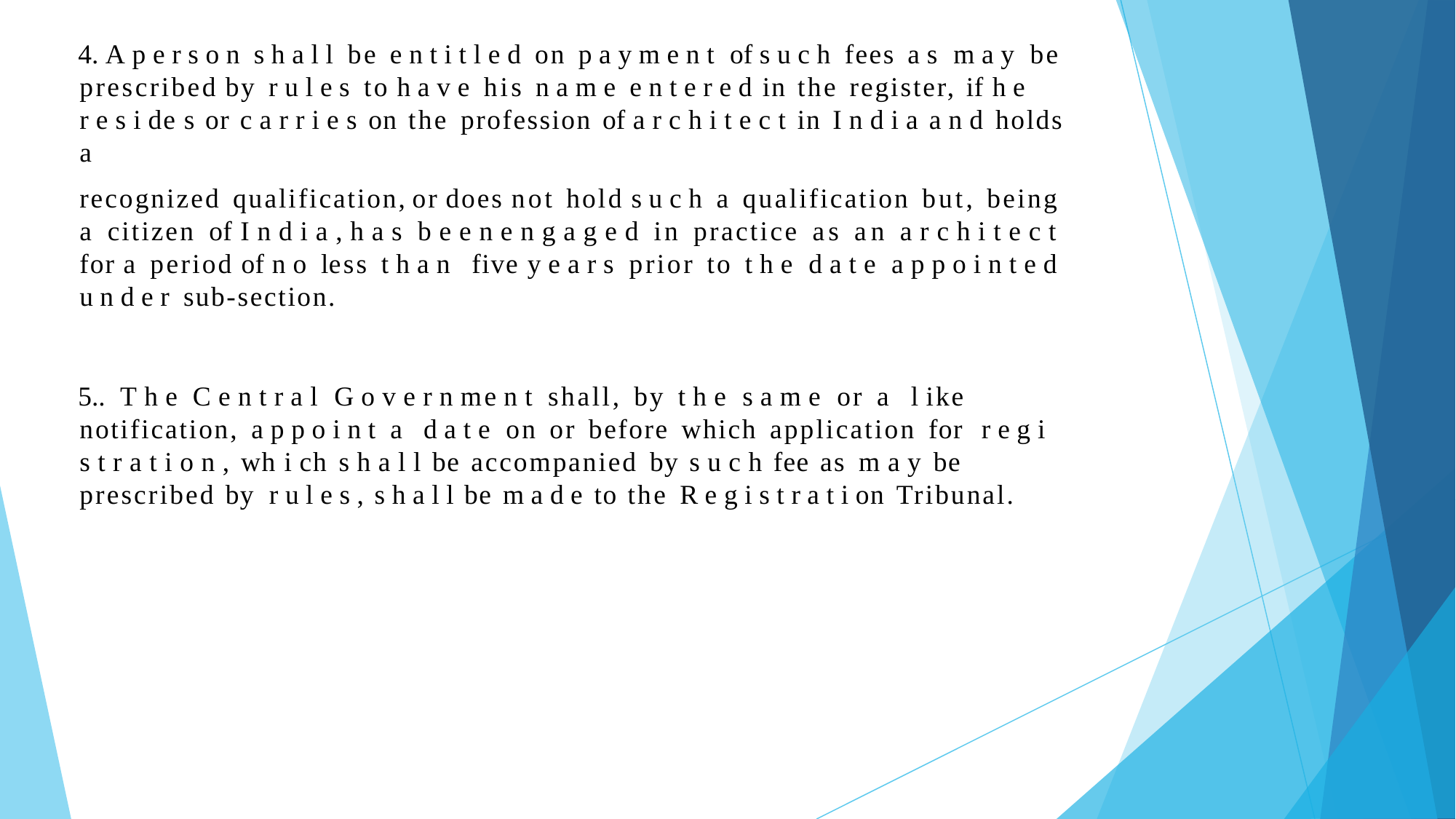

A p e r s o n  s h a l l  be  e n t i t l e d  on  p a y m e n t  of s u c h  fees  a s  m a y  be	prescribed by  r u l e s  to h a v e  his  n a m e  e n t e r e d in the register, if h e	r e s i de s or c a r r i e s on the profession of a r c h i t e c t in I n d i a a n d holds a
recognized  qualification, or does not  hold s u c h  a  qualification  but,  being  a  citizen  of I n d i a , h a s  b e e n e n g a g e d  in  practice  as  an  a r c h i t e c t  for a  period of n o  less  t h a n   five y e a r s  prior  to  t h e  d a t e  a p p o i n t e d  u n d e r sub-section.

.  T h e  C e n t r a l  G o v e r n me n t  shall,  by  t h e  s a m e  or  a   l ike	notification,  a p p o i n t  a   d a t e  on  or  before  which application for  r e g i s t r a t i o n , wh i ch s h a l l be accompanied by s u c h fee as m a y be	prescribed by  r u l e s , s h a l l be m a d e to the R e g i s t r a t i on Tribunal.